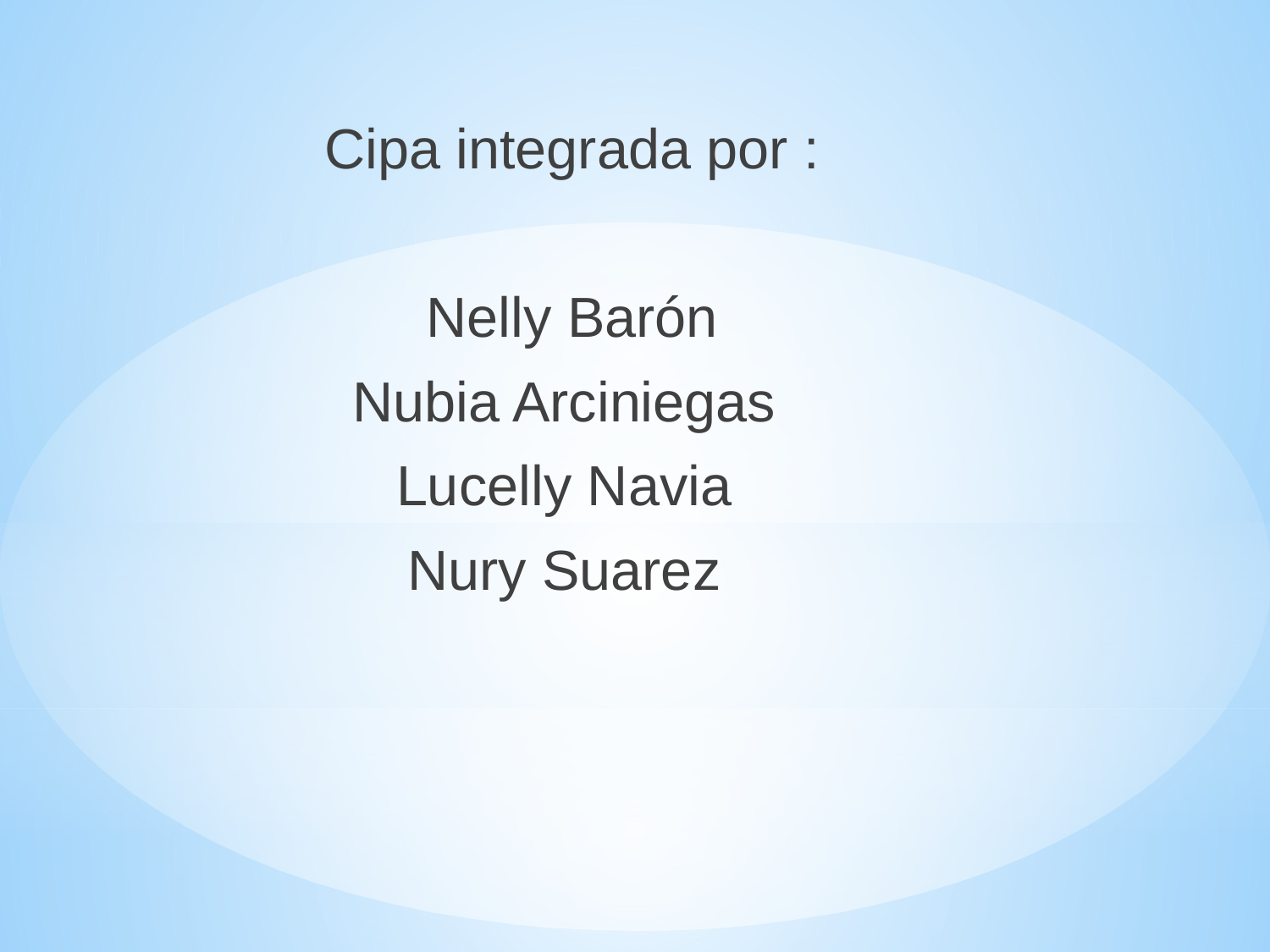

Cipa integrada por :

Nelly Barón
Nubia Arciniegas
Lucelly Navia
Nury Suarez